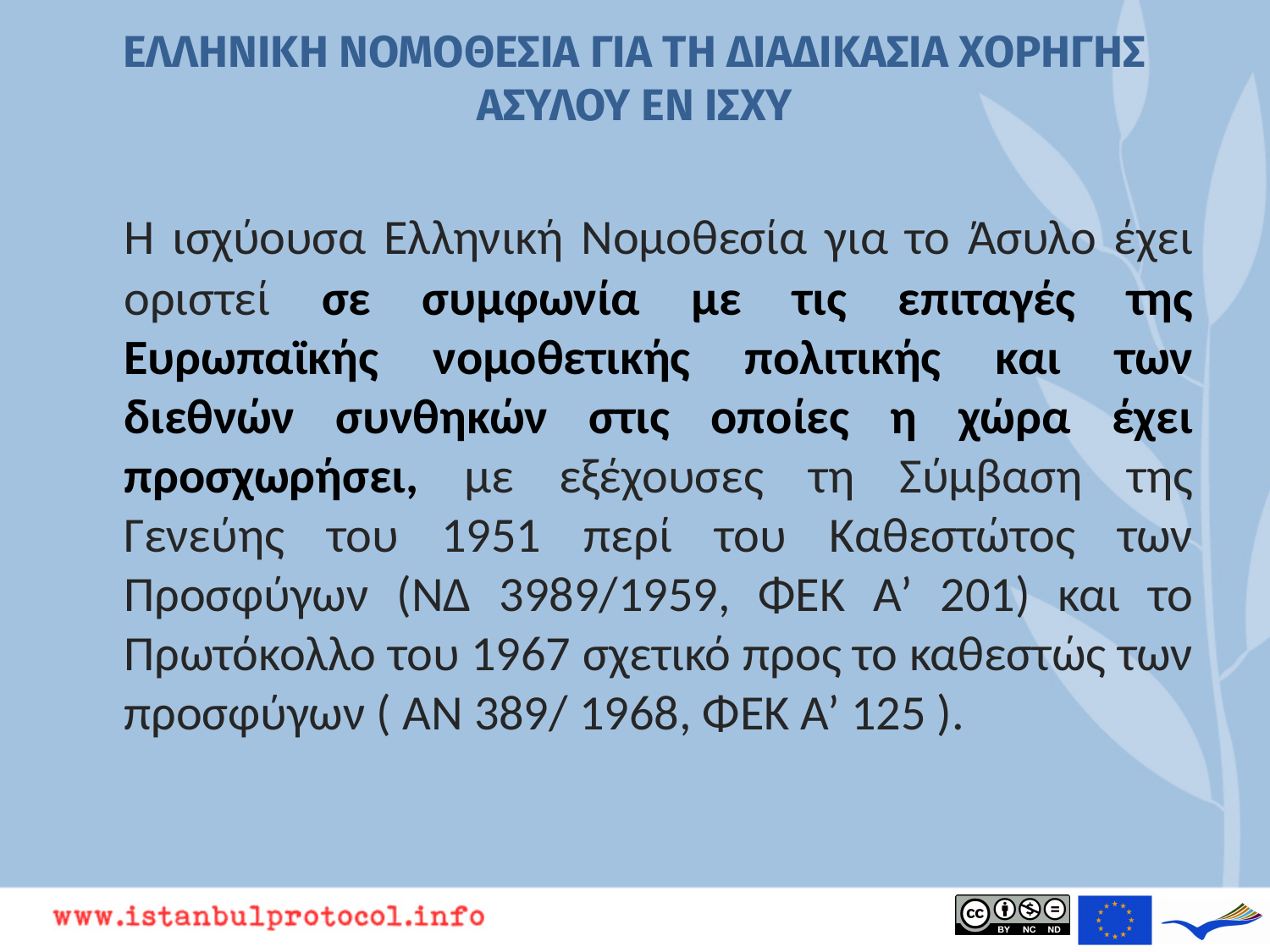

# Ελληνικη νομοθεςια για τη διαδικασια χορηγησ ασυλου εν ισχυ
	Η ισχύουσα Ελληνική Νομοθεσία για το Άσυλο έχει οριστεί σε συμφωνία με τις επιταγές της Ευρωπαϊκής νομοθετικής πολιτικής και των διεθνών συνθηκών στις οποίες η χώρα έχει προσχωρήσει, με εξέχουσες τη Σύμβαση της Γενεύης του 1951 περί του Καθεστώτος των Προσφύγων (ΝΔ 3989/1959, ΦΕΚ Α’ 201) και το Πρωτόκολλο του 1967 σχετικό προς το καθεστώς των προσφύγων ( ΑΝ 389/ 1968, ΦΕΚ Α’ 125 ).